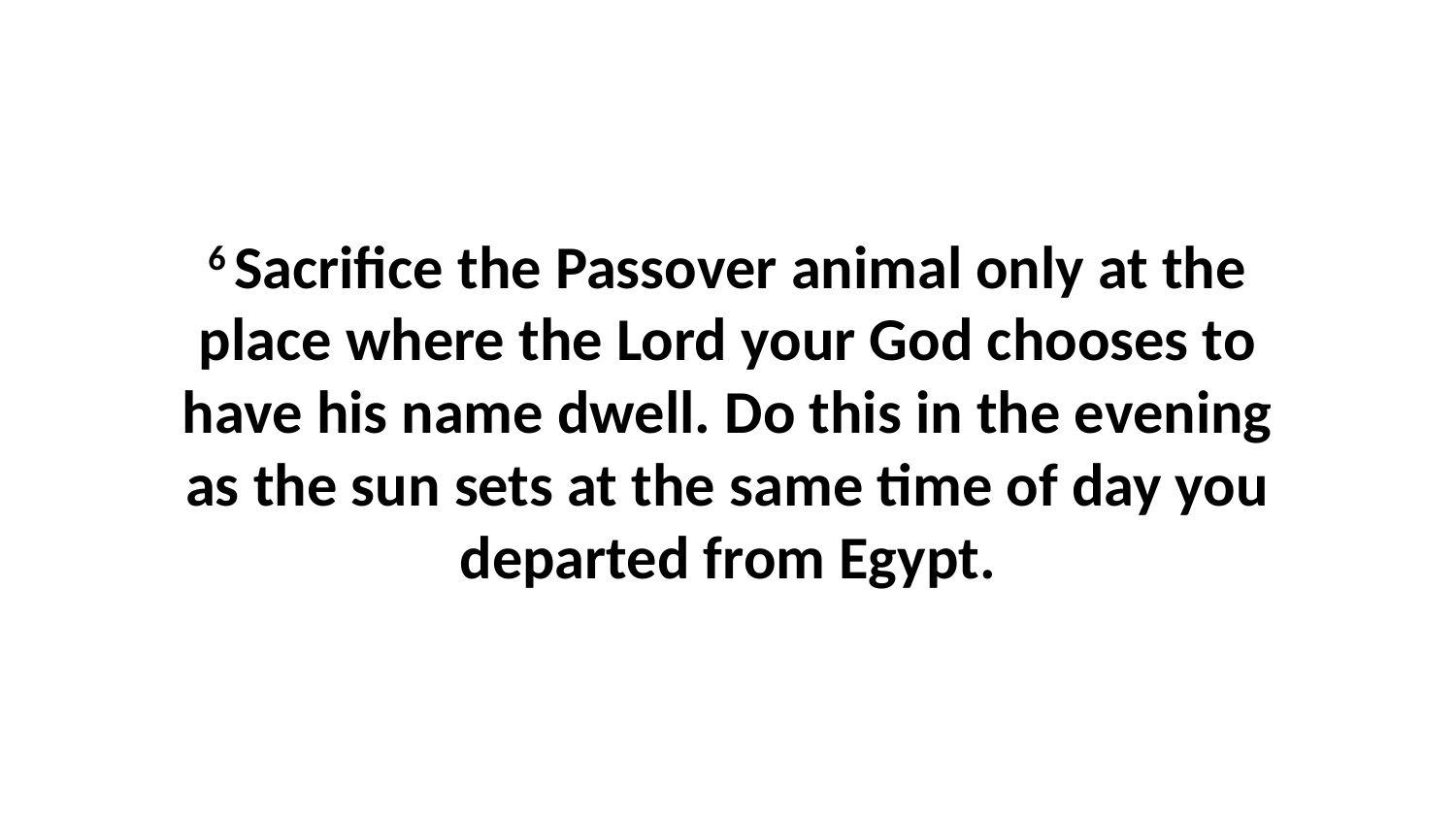

6 Sacrifice the Passover animal only at the place where the Lord your God chooses to have his name dwell. Do this in the evening as the sun sets at the same time of day you departed from Egypt.